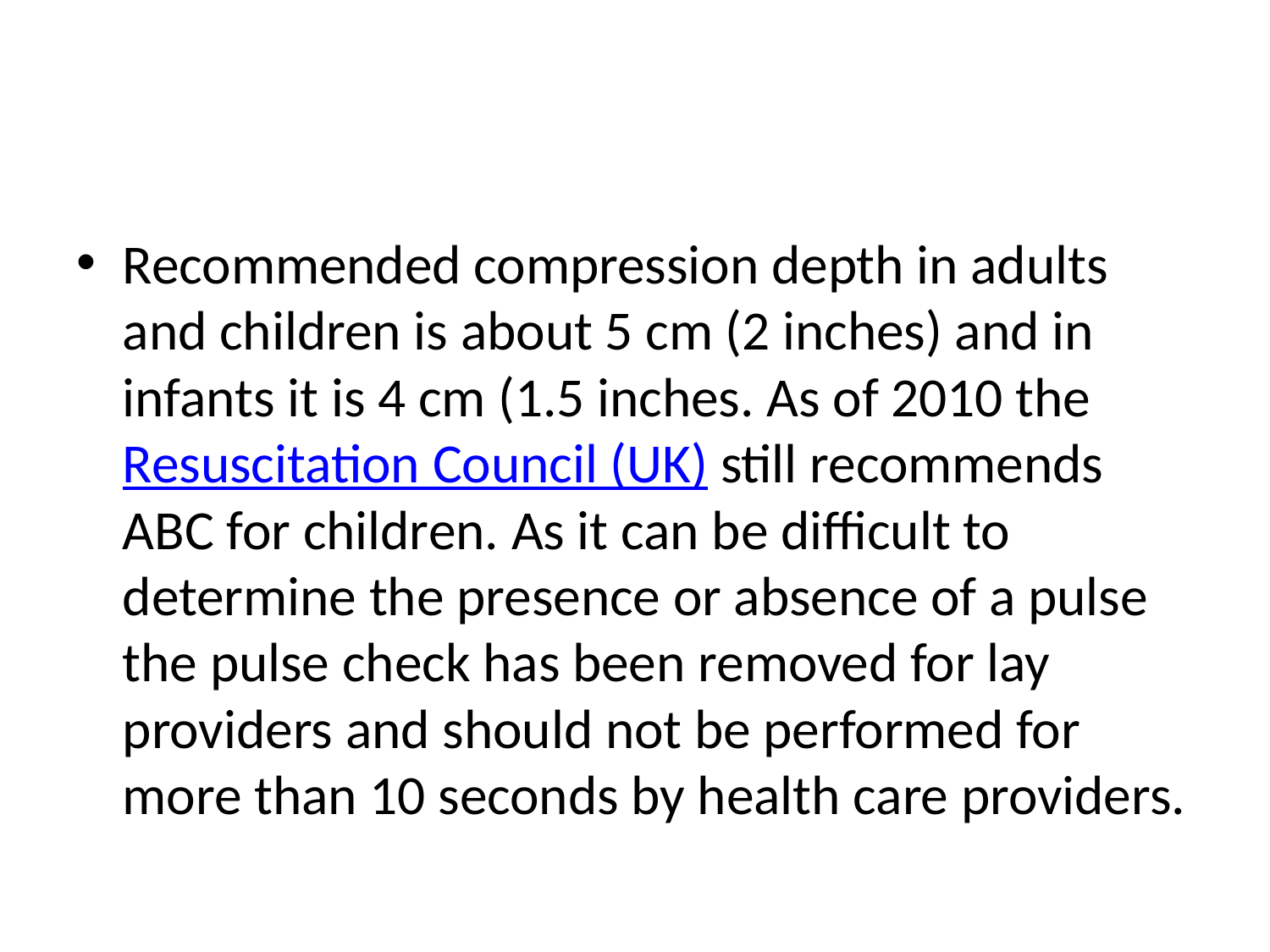

#
Recommended compression depth in adults and children is about 5 cm (2 inches) and in infants it is 4 cm (1.5 inches. As of 2010 the Resuscitation Council (UK) still recommends ABC for children. As it can be difficult to determine the presence or absence of a pulse the pulse check has been removed for lay providers and should not be performed for more than 10 seconds by health care providers.